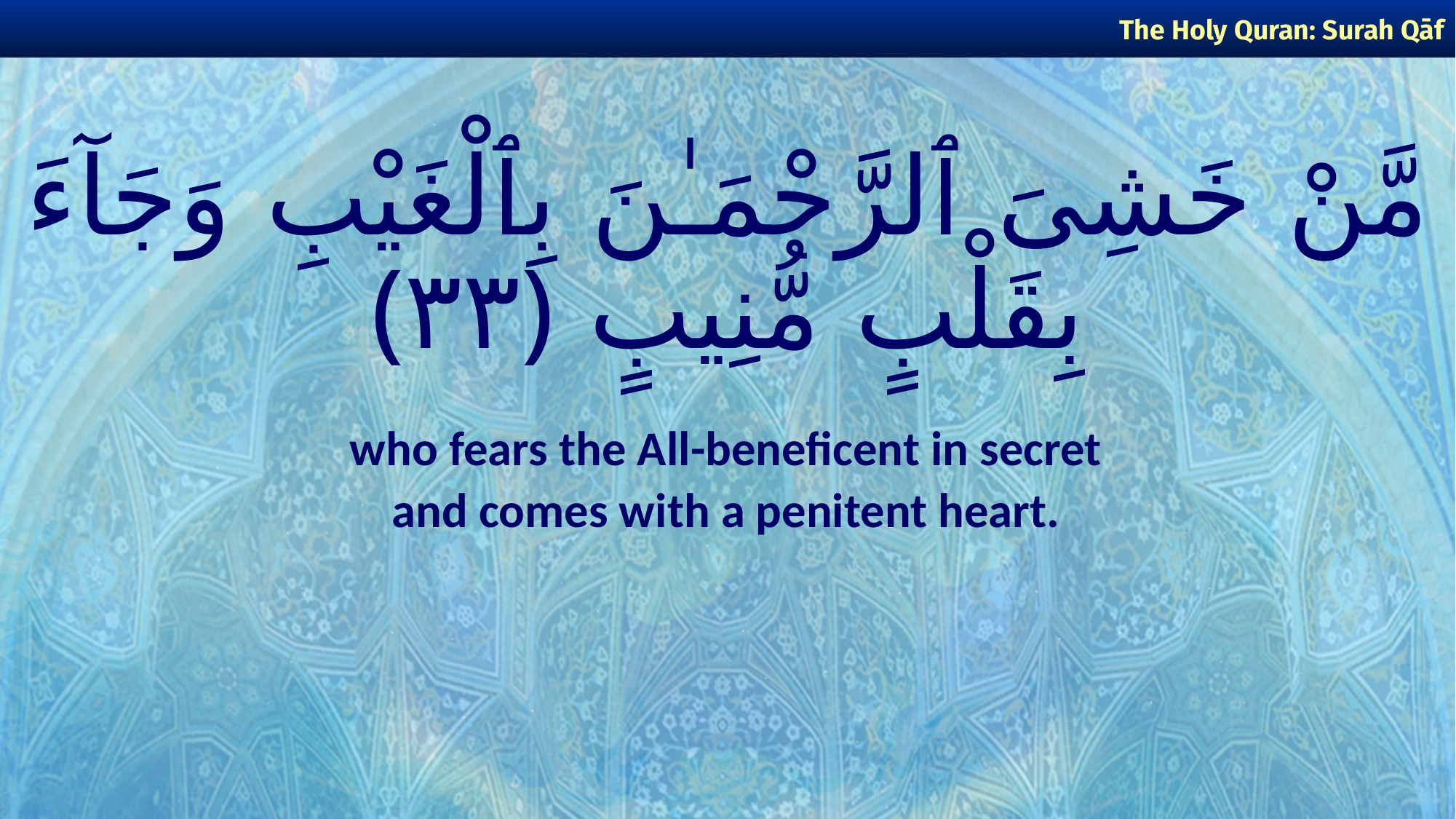

The Holy Quran: Surah Qāf
# مَّنْ خَشِىَ ٱلرَّحْمَـٰنَ بِٱلْغَيْبِ وَجَآءَ بِقَلْبٍ مُّنِيبٍ ﴿٣٣﴾
who fears the All-beneficent in secret
and comes with a penitent heart.